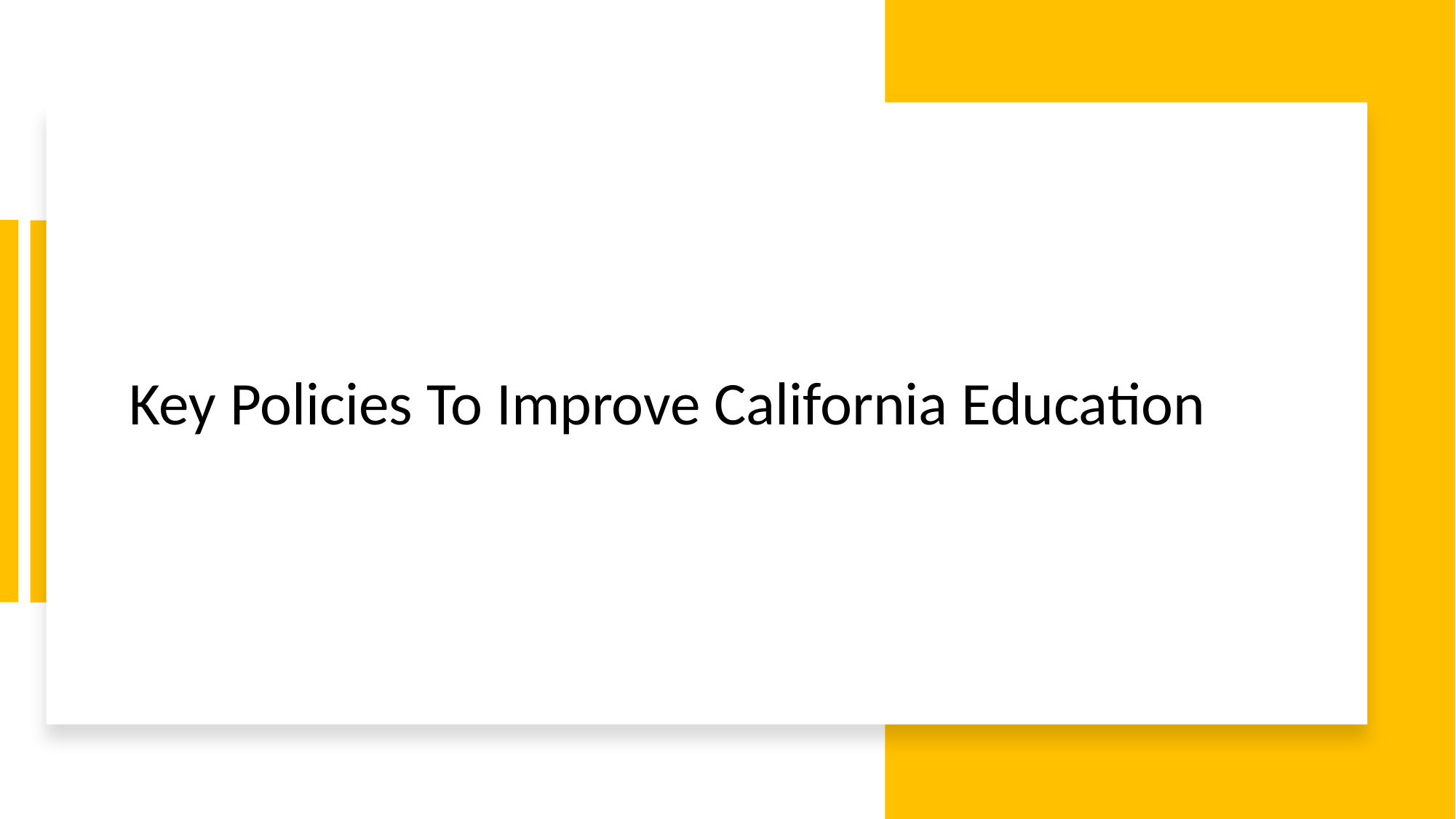

# Key Policies To Improve California Education